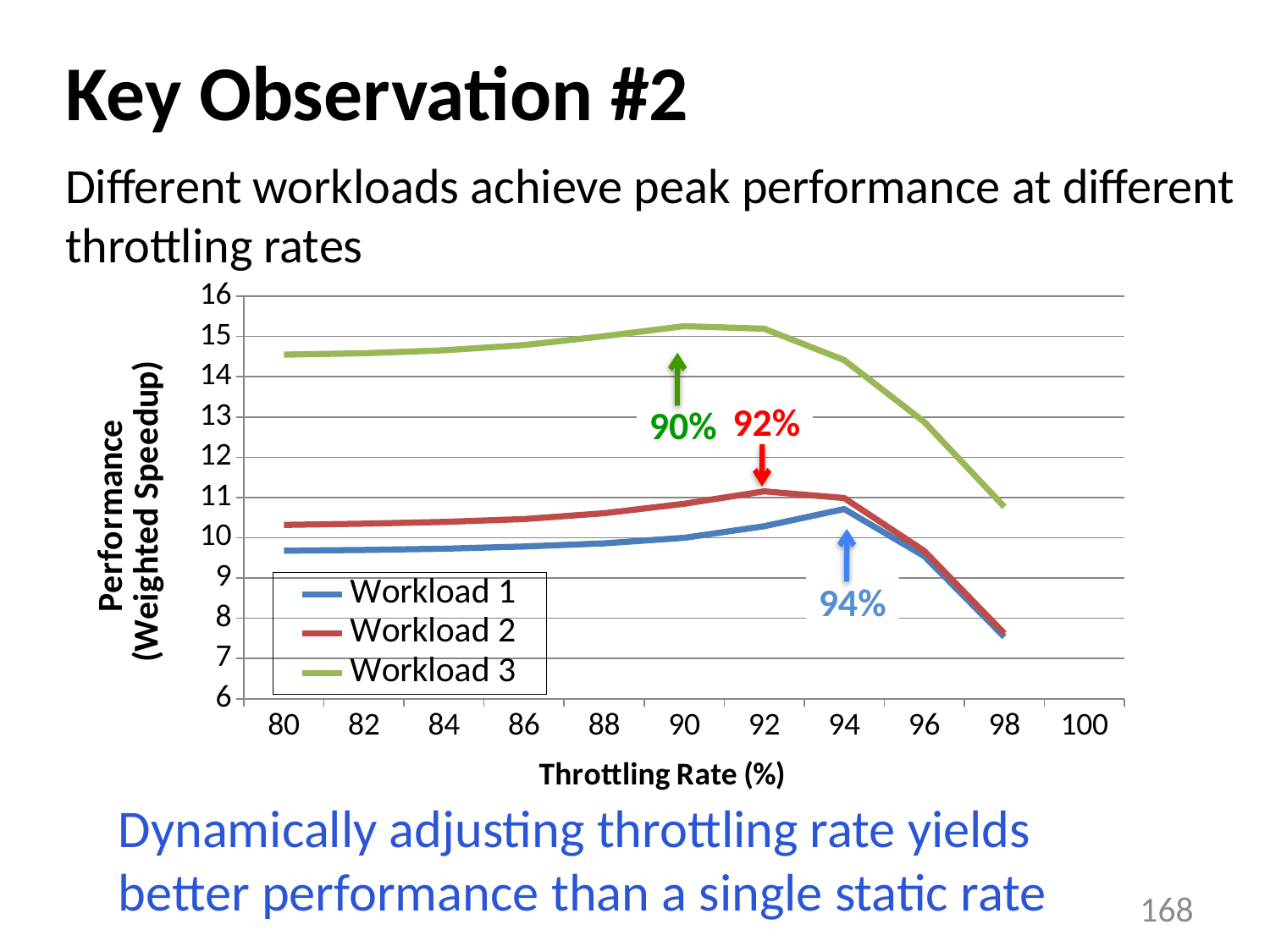

# Key Observation #2
Different workloads achieve peak performance at different throttling rates

### Chart

| Category |  |  |  |
|---|---|---|---|
| 80 | 9.678328330999998 | 10.319819890000002 | 14.550189110000002 |
| 82 | 9.696207224 | 10.34972289 | 14.58369028 |
| 84 | 9.727291363999983 | 10.39352343 | 14.65647526 |
| 86 | 9.782940339000001 | 10.463218399999999 | 14.787207669999999 |
| 88 | 9.860689585000003 | 10.608771129999997 | 15.007621089999999 |
| 90 | 9.998728273 | 10.84322123 | 15.255609710000002 |
| 92 | 10.2860245 | 11.152299910000002 | 15.192748230000001 |
| 94 | 10.71299647 | 10.98587474 | 14.4138926 |
| 96 | 9.542083759 | 9.672419347000002 | 12.87677279 |
| 98 | 7.536058032000001 | 7.62142670799999 | 10.76846505 |
| 100 | None | None | None |
92%
90%
94%
Dynamically adjusting throttling rate yields better performance than a single static rate
168